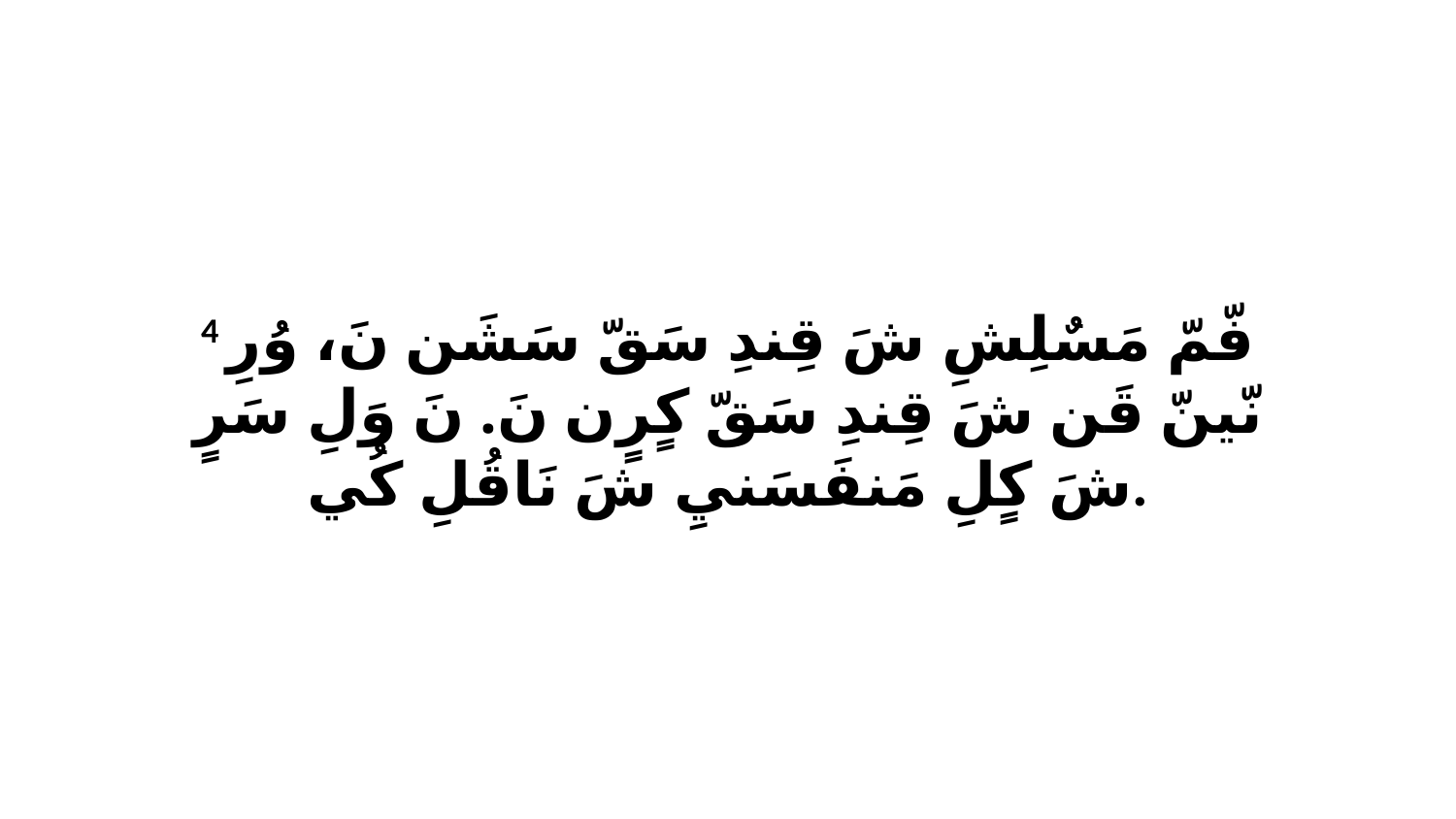

4 فّمّ مَسٌلِشِ شَ قِندِ سَقّ سَشَن نَ، وُرِ نّينّ قَن شَ قِندِ سَقّ كٍرٍن نَ. نَ وَلِ سَرٍ شَ كٍلِ مَنفَسَنيِ شَ نَاقُلِ كُي.